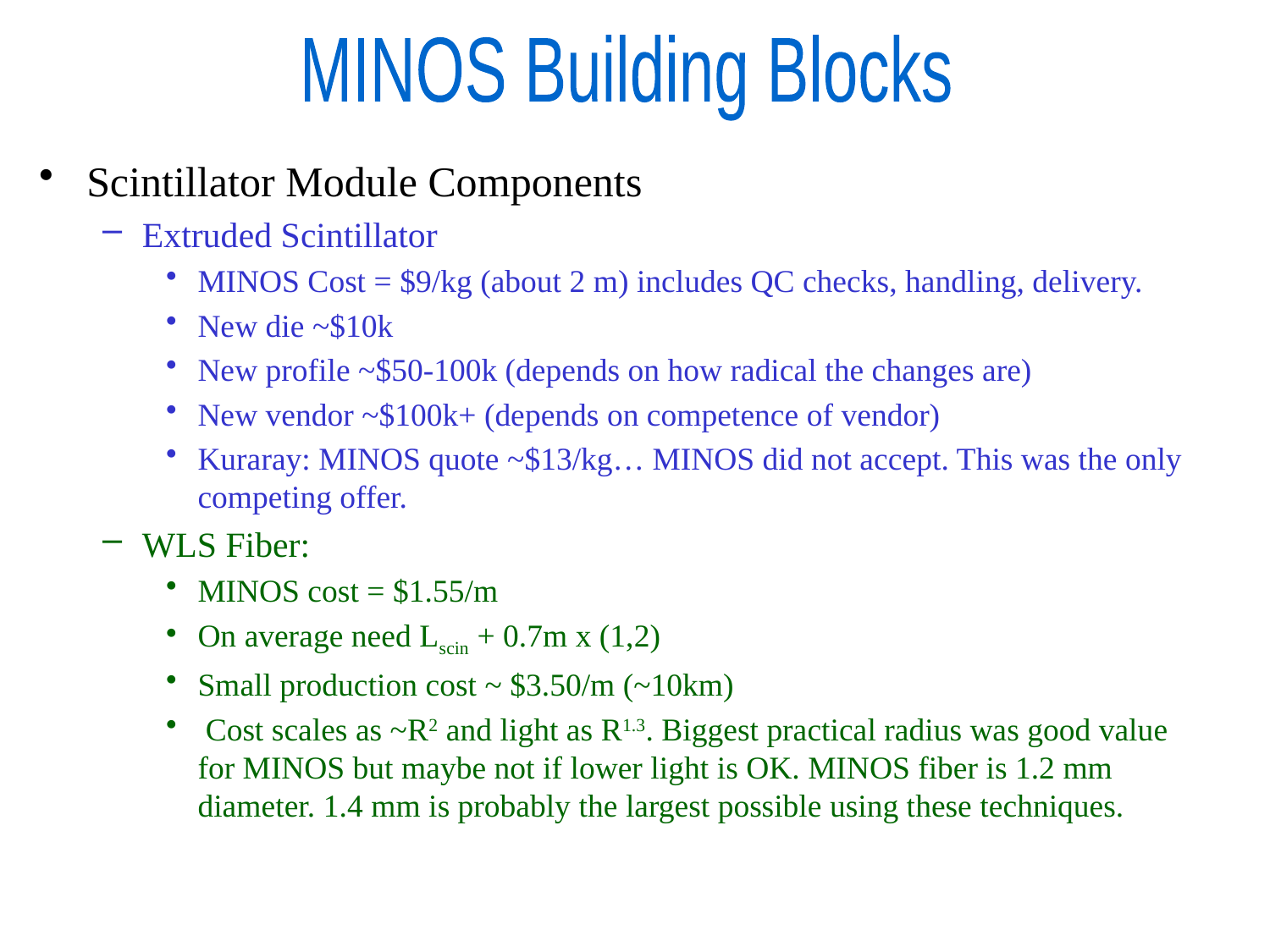

MINOS Building Blocks
Scintillator Module Components
Extruded Scintillator
MINOS Cost = $9/kg (about 2 m) includes QC checks, handling, delivery.
New die ~$10k
New profile ~$50-100k (depends on how radical the changes are)
New vendor ~$100k+ (depends on competence of vendor)
Kuraray: MINOS quote ~$13/kg… MINOS did not accept. This was the only competing offer.
WLS Fiber:
MINOS cost = $1.55/m
On average need Lscin + 0.7m x (1,2)
Small production cost ~ $3.50/m (~10km)
 Cost scales as ~R2 and light as R1.3. Biggest practical radius was good value for MINOS but maybe not if lower light is OK. MINOS fiber is 1.2 mm diameter. 1.4 mm is probably the largest possible using these techniques.